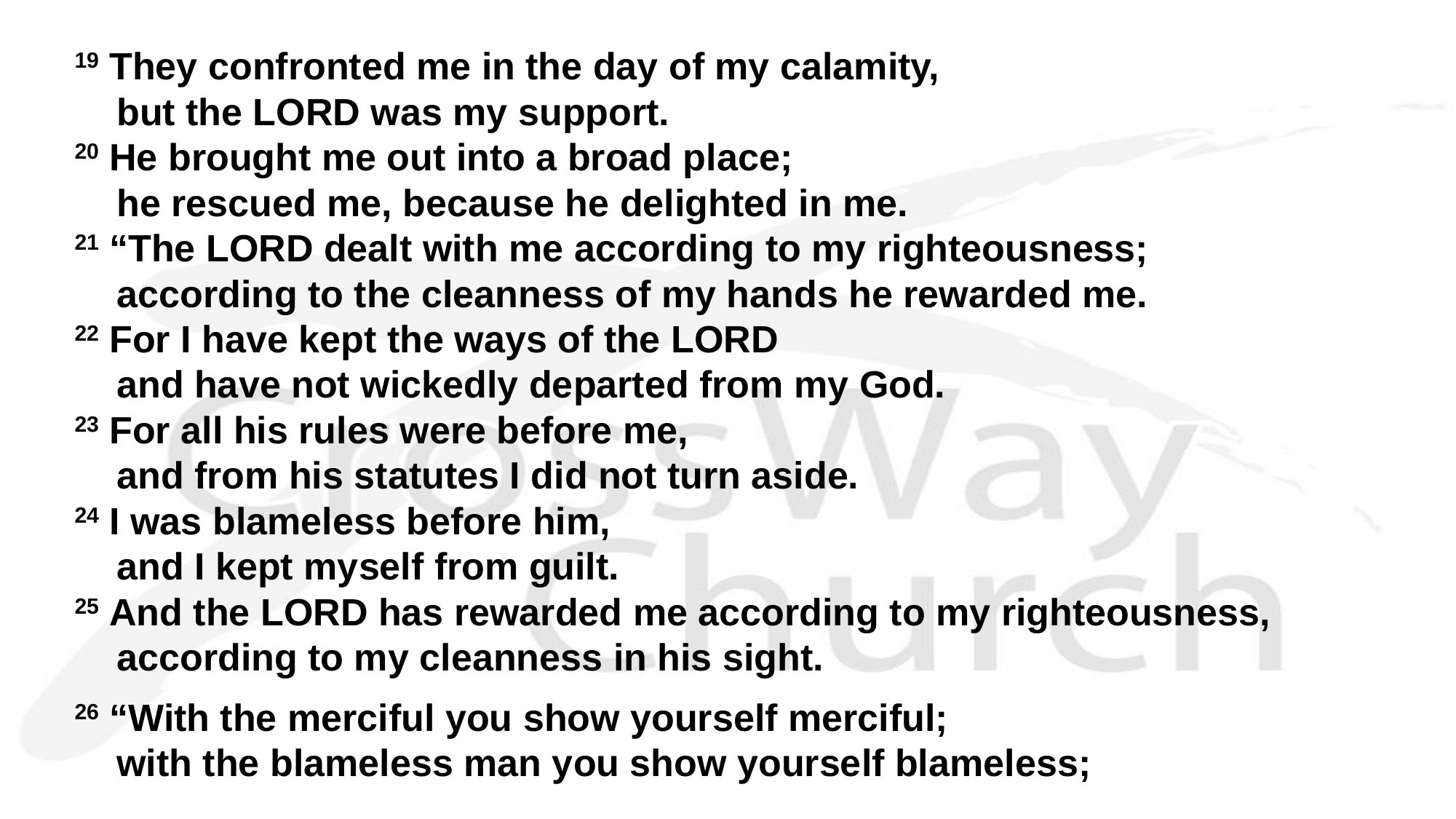

19 They confronted me in the day of my calamity,
    but the LORD was my support.
20 He brought me out into a broad place;
    he rescued me, because he delighted in me.
21 “The LORD dealt with me according to my righteousness;
    according to the cleanness of my hands he rewarded me.
22 For I have kept the ways of the LORD
    and have not wickedly departed from my God.
23 For all his rules were before me,
    and from his statutes I did not turn aside.
24 I was blameless before him,
    and I kept myself from guilt.
25 And the LORD has rewarded me according to my righteousness,
    according to my cleanness in his sight.

26 “With the merciful you show yourself merciful;
    with the blameless man you show yourself blameless;